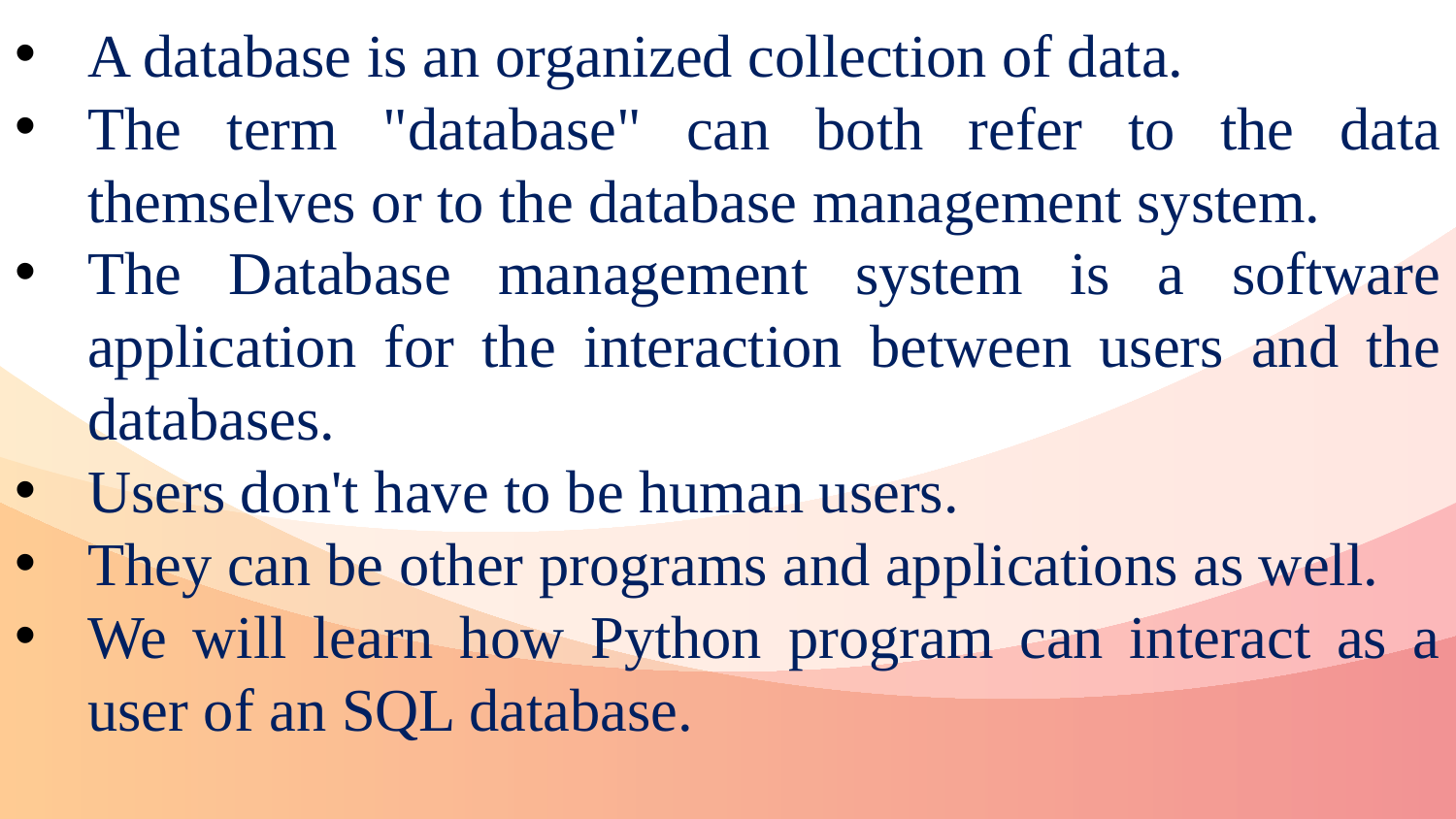

A database is an organized collection of data.
The term "database" can both refer to the data themselves or to the database management system.
The Database management system is a software application for the interaction between users and the databases.
Users don't have to be human users.
They can be other programs and applications as well.
We will learn how Python program can interact as a user of an SQL database.